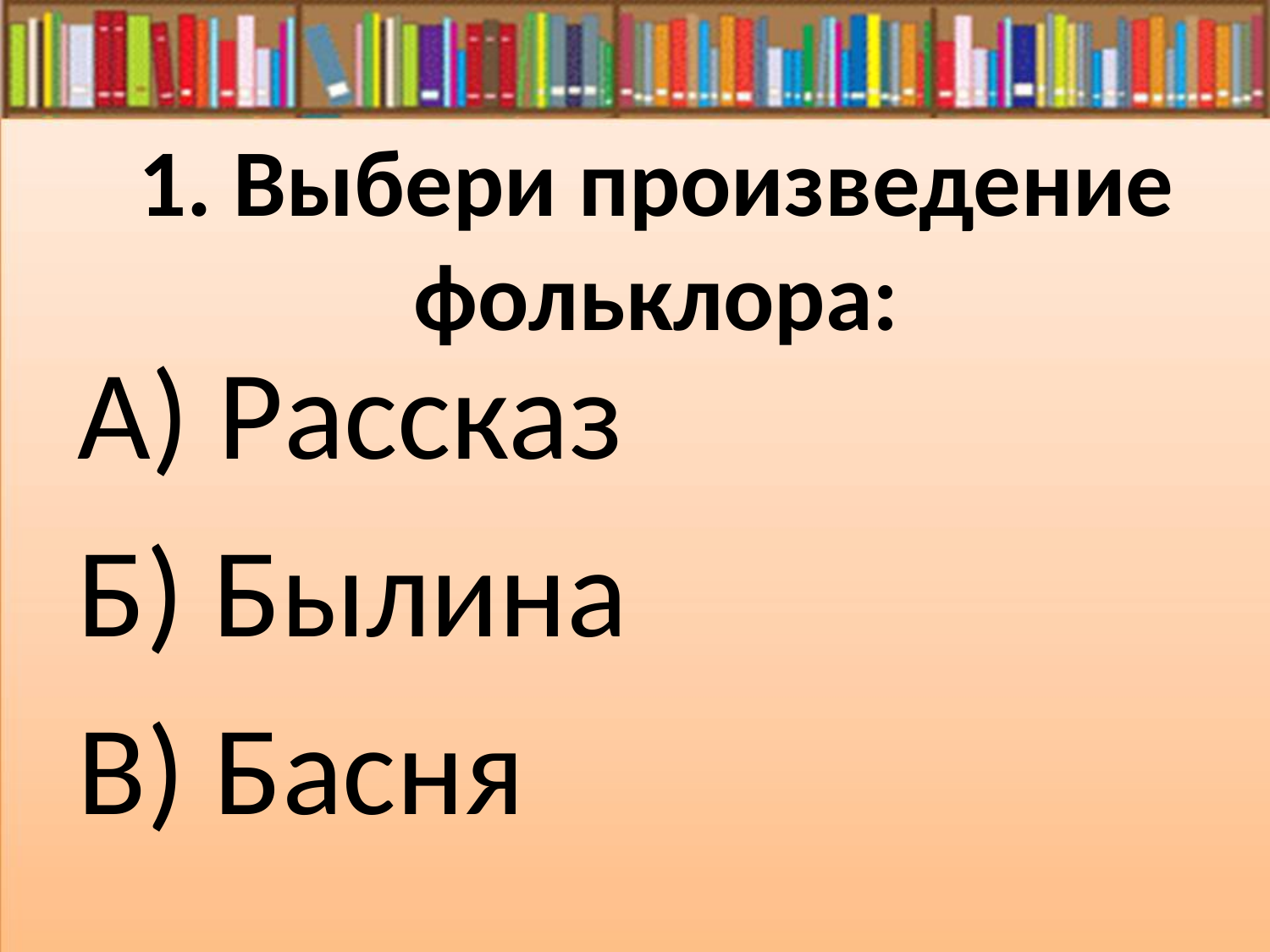

# 1. Выбери произведение фольклора:
А) Рассказ
Б) Былина
В) Басня